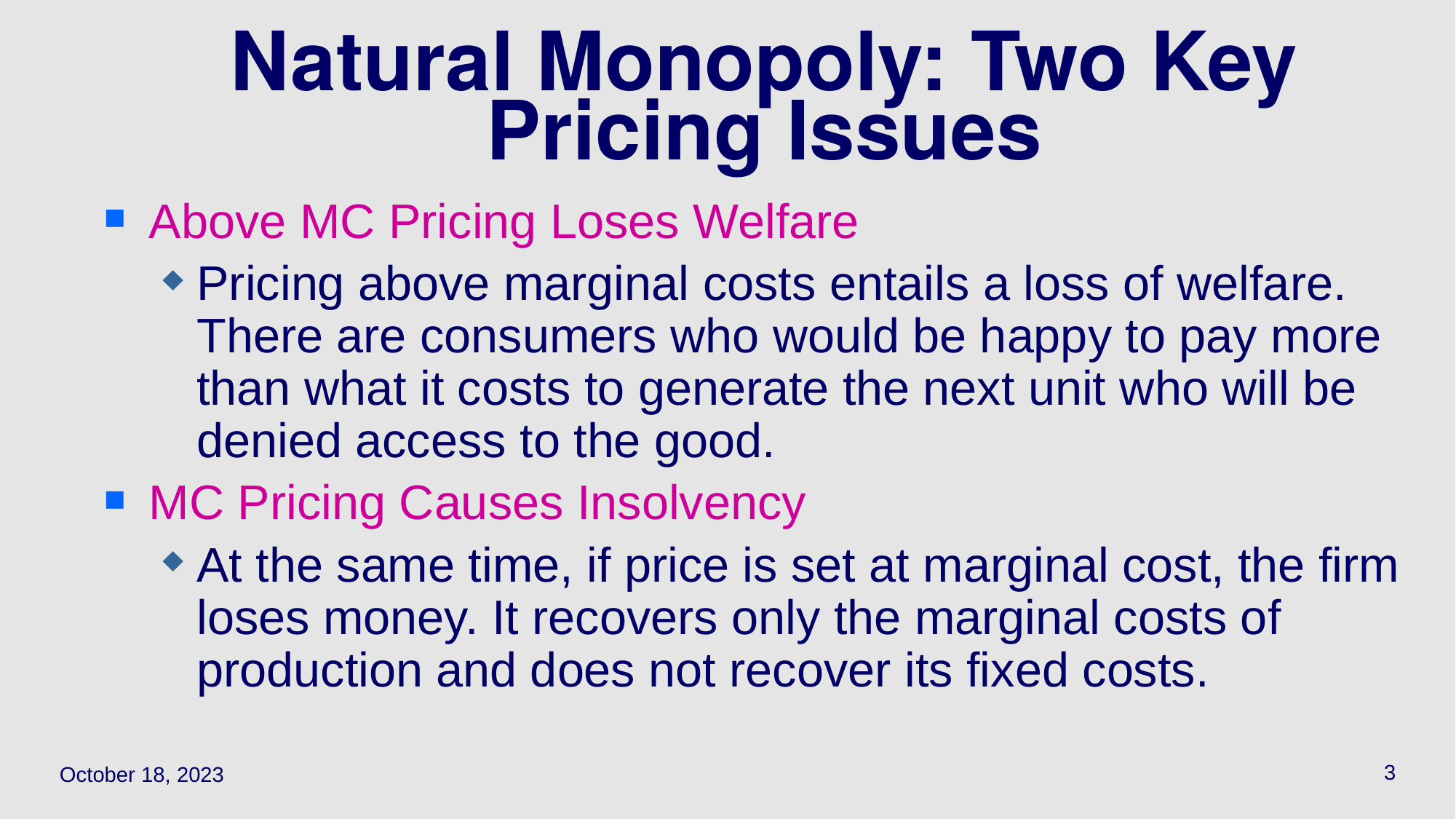

# Natural Monopoly: Two Key Pricing Issues
Above MC Pricing Loses Welfare
Pricing above marginal costs entails a loss of welfare. There are consumers who would be happy to pay more than what it costs to generate the next unit who will be denied access to the good.
MC Pricing Causes Insolvency
At the same time, if price is set at marginal cost, the firm loses money. It recovers only the marginal costs of production and does not recover its fixed costs.
3
October 18, 2023